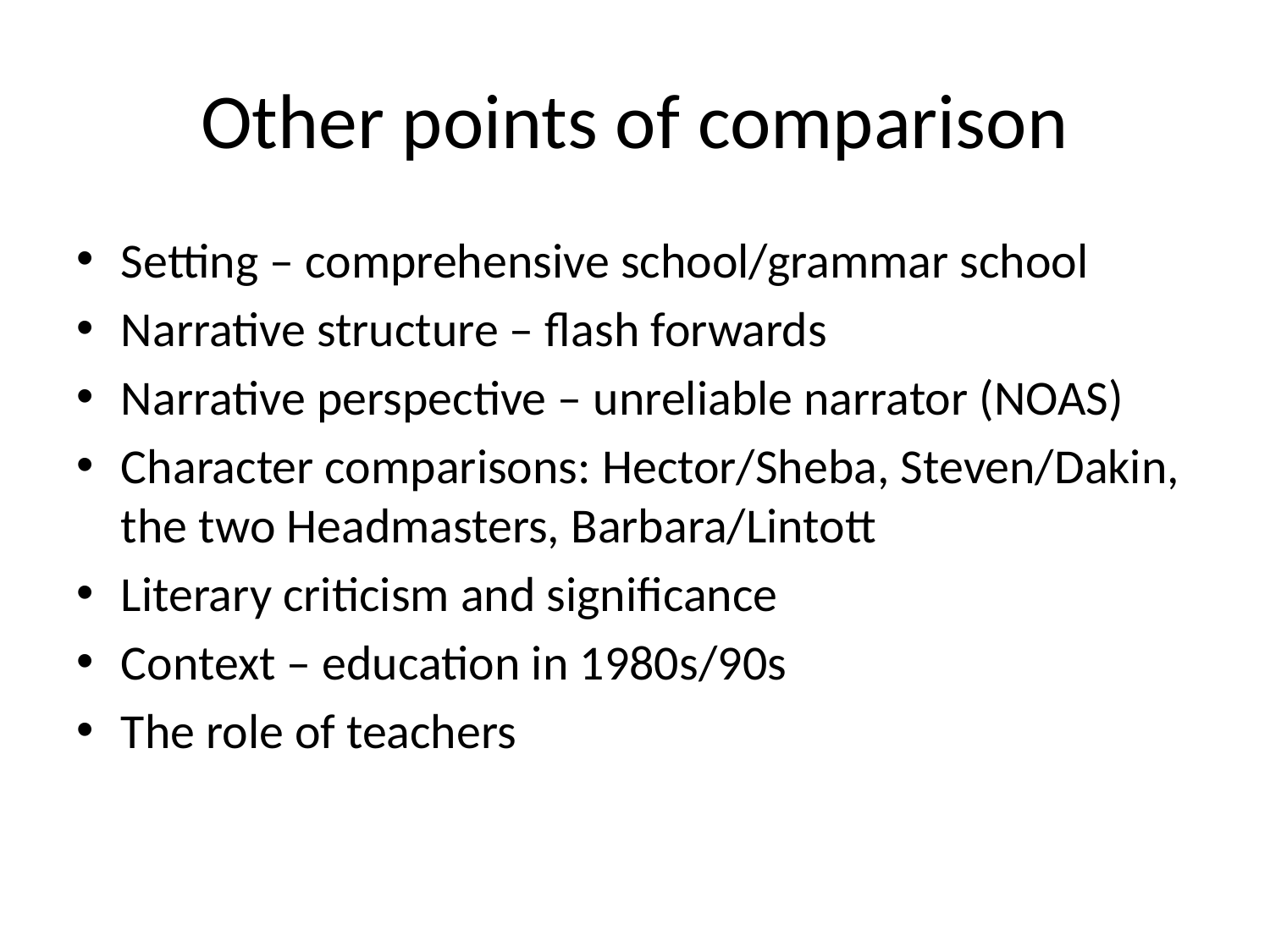

# Other points of comparison
Setting – comprehensive school/grammar school
Narrative structure – flash forwards
Narrative perspective – unreliable narrator (NOAS)
Character comparisons: Hector/Sheba, Steven/Dakin, the two Headmasters, Barbara/Lintott
Literary criticism and significance
Context – education in 1980s/90s
The role of teachers